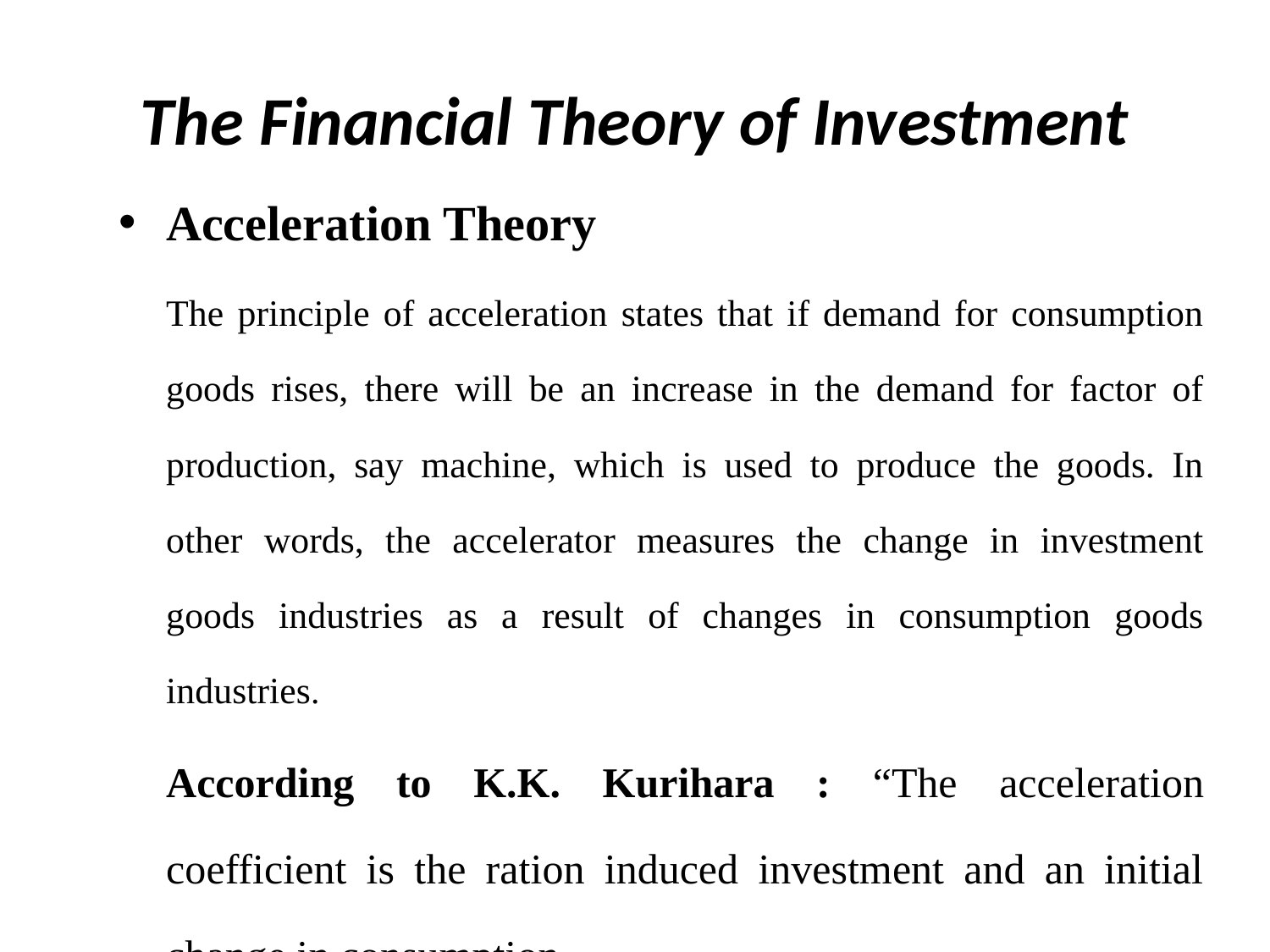

# The Financial Theory of Investment
Acceleration Theory
	The principle of acceleration states that if demand for consumption goods rises, there will be an increase in the demand for factor of production, say machine, which is used to produce the goods. In other words, the accelerator measures the change in investment goods industries as a result of changes in consumption goods industries.
	According to K.K. Kurihara : “The acceleration coefficient is the ration induced investment and an initial change in consumption.